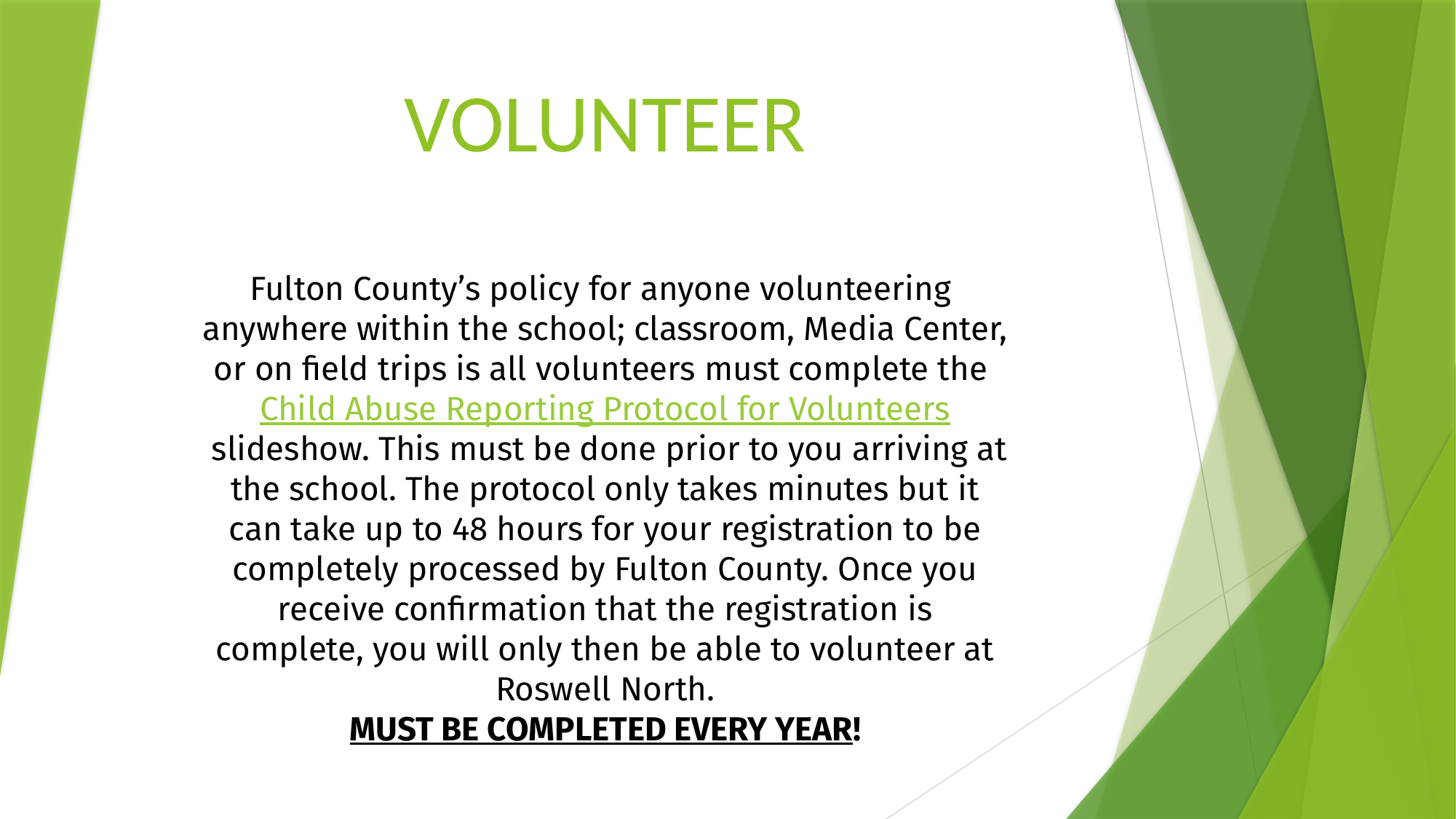

# VOLUNTEER Fulton County’s policy for anyone volunteering  anywhere within the school; classroom, Media Center, or on field trips is all volunteers must complete the Child Abuse Reporting Protocol for Volunteers slideshow. This must be done prior to you arriving at the school. The protocol only takes minutes but it can take up to 48 hours for your registration to be completely processed by Fulton County. Once you receive confirmation that the registration is complete, you will only then be able to volunteer at Roswell North. MUST BE COMPLETED EVERY YEAR!